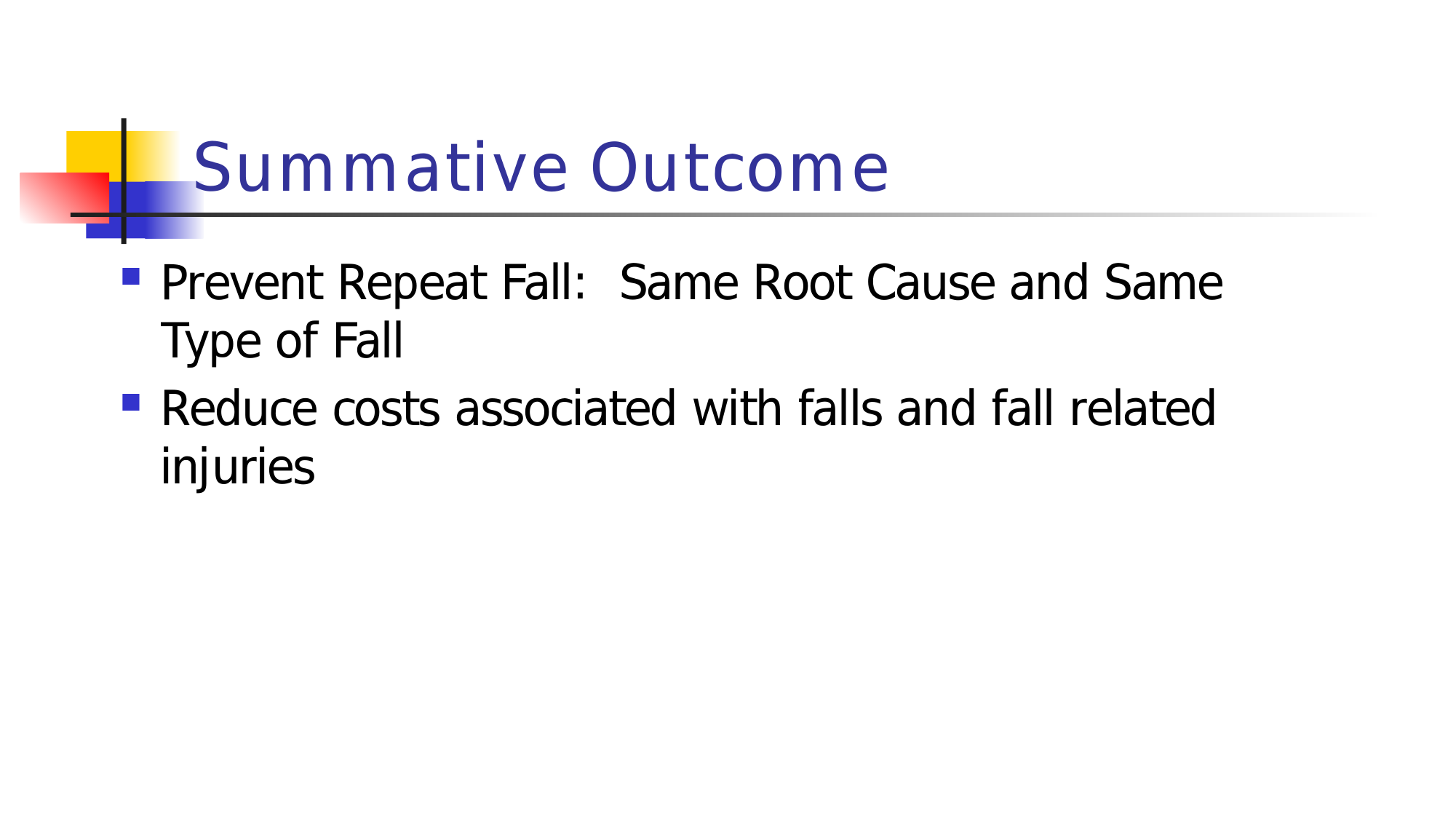

# Summative Outcome
Prevent Repeat Fall:  Same Root Cause and Same Type of Fall
Reduce costs associated with falls and fall related injuries